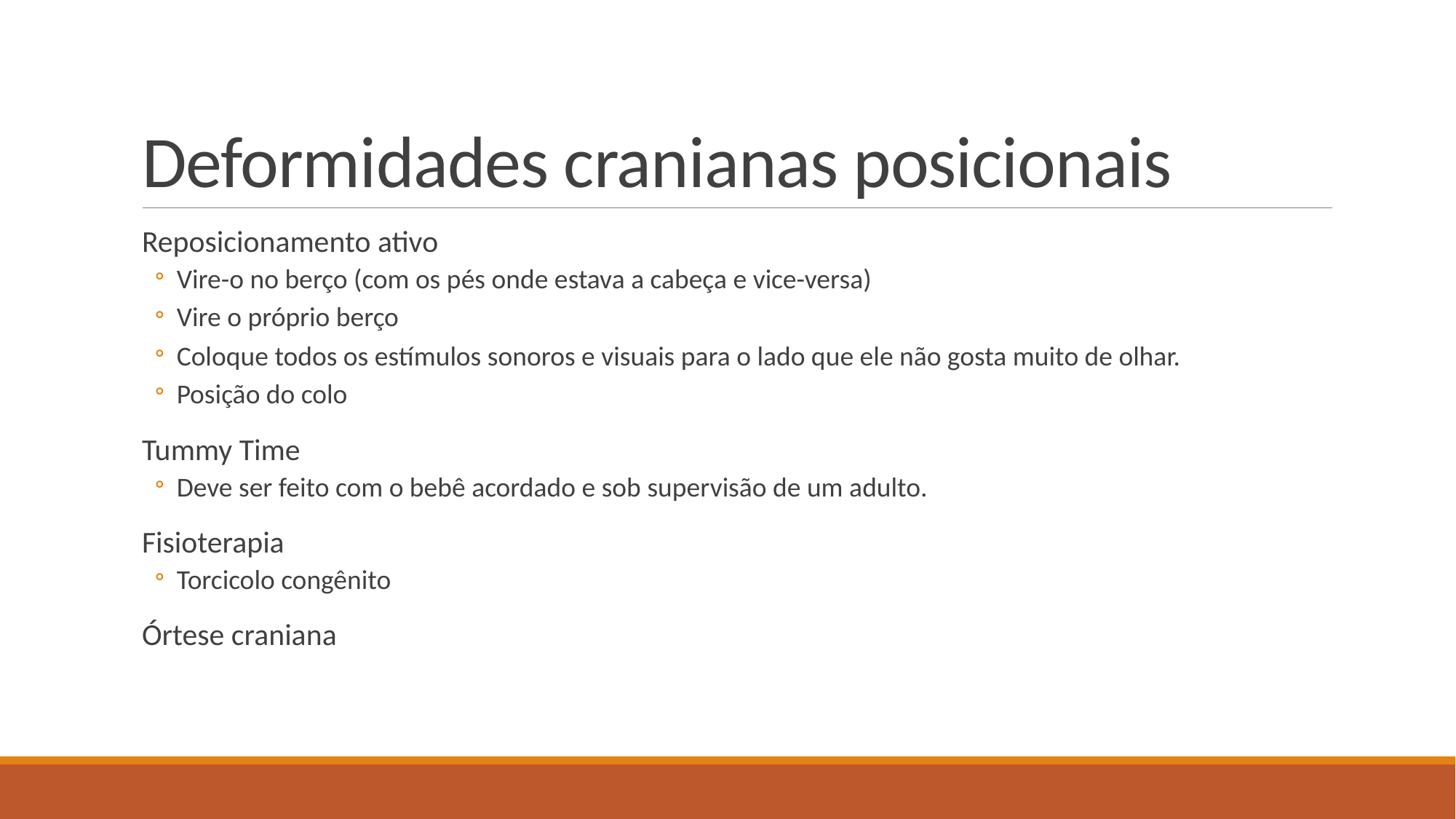

# Deformidades cranianas posicionais
Reposicionamento ativo
Vire-o no berço (com os pés onde estava a cabeça e vice-versa)
Vire o próprio berço
Coloque todos os estímulos sonoros e visuais para o lado que ele não gosta muito de olhar.
Posição do colo
Tummy Time
Deve ser feito com o bebê acordado e sob supervisão de um adulto.
Fisioterapia
Torcicolo congênito
Órtese craniana